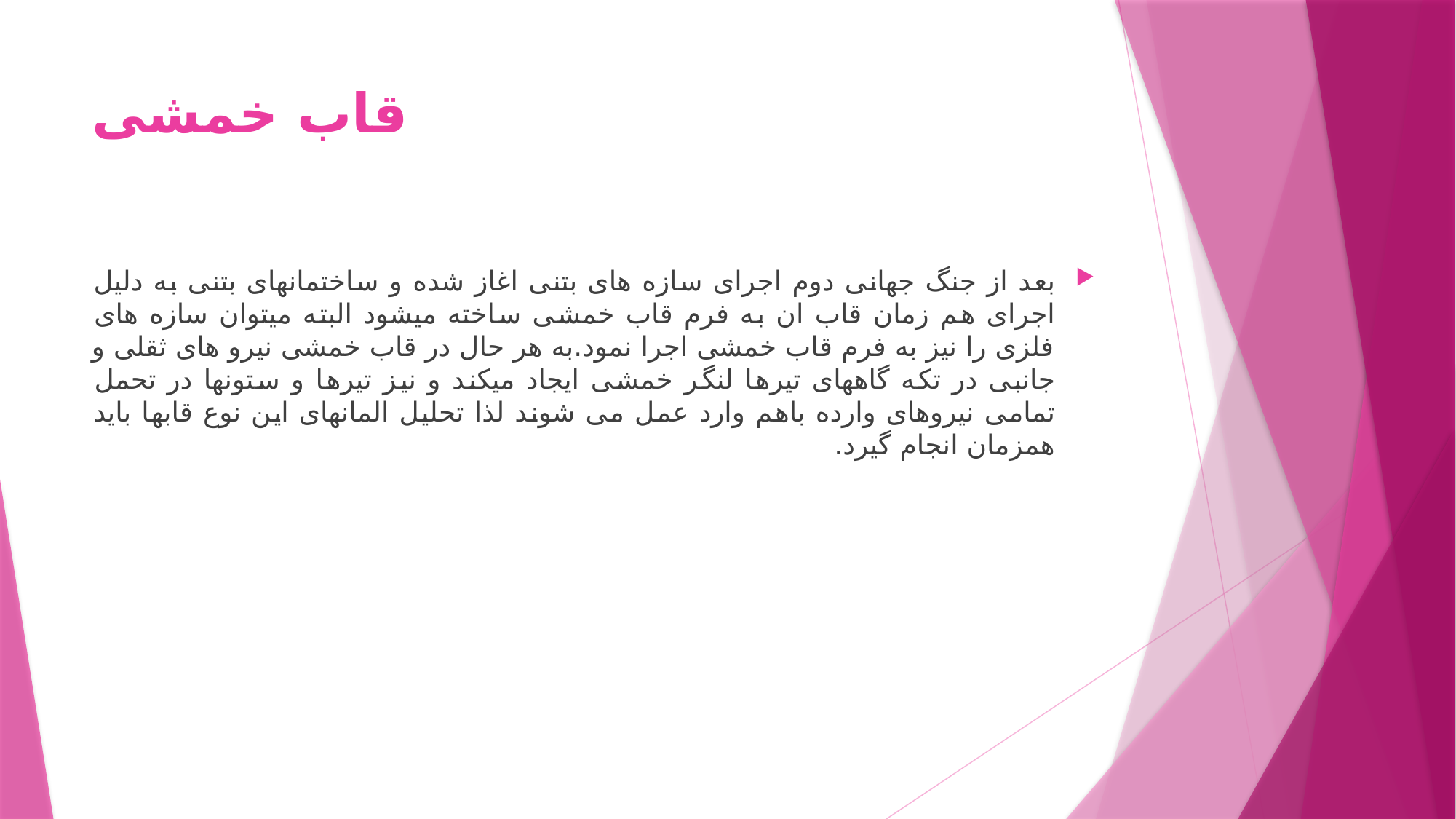

# قاب خمشی
بعد از جنگ جهانی دوم اجرای سازه های بتنی اغاز شده و ساختمانهای بتنی به دلیل اجرای هم زمان قاب ان به فرم قاب خمشی ساخته میشود البته میتوان سازه های فلزی را نیز به فرم قاب خمشی اجرا نمود.به هر حال در قاب خمشی نیرو های ثقلی و جانبی در تکه گاههای تیرها لنگر خمشی ایجاد میکند و نیز تیرها و ستونها در تحمل تمامی نیروهای وارده باهم وارد عمل می شوند لذا تحلیل المانهای این نوع قابها باید همزمان انجام گیرد.